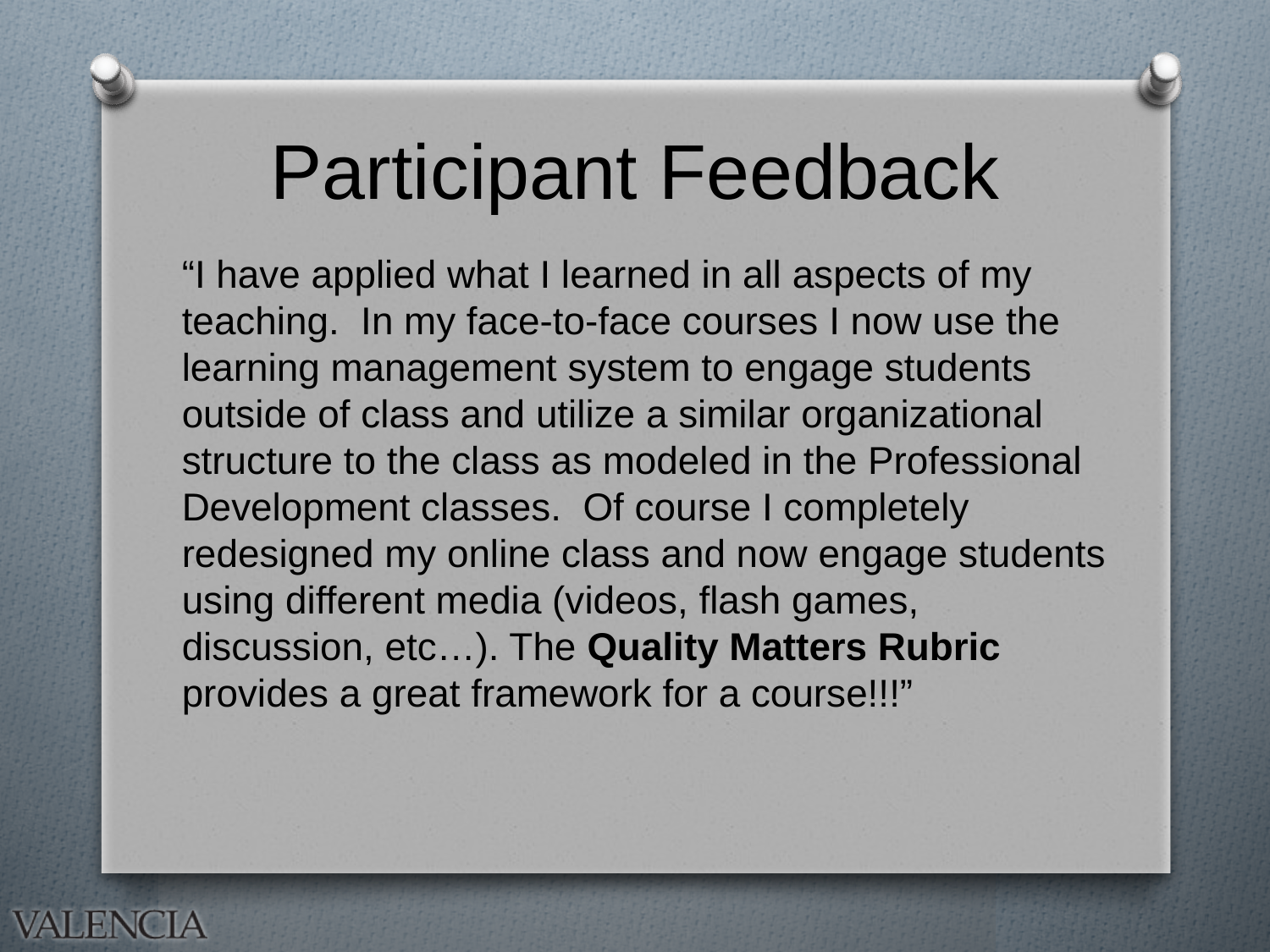

# Participant Feedback
“I have applied what I learned in all aspects of my teaching.  In my face-to-face courses I now use the learning management system to engage students outside of class and utilize a similar organizational structure to the class as modeled in the Professional Development classes.  Of course I completely redesigned my online class and now engage students using different media (videos, flash games, discussion, etc…). The Quality Matters Rubric provides a great framework for a course!!!”